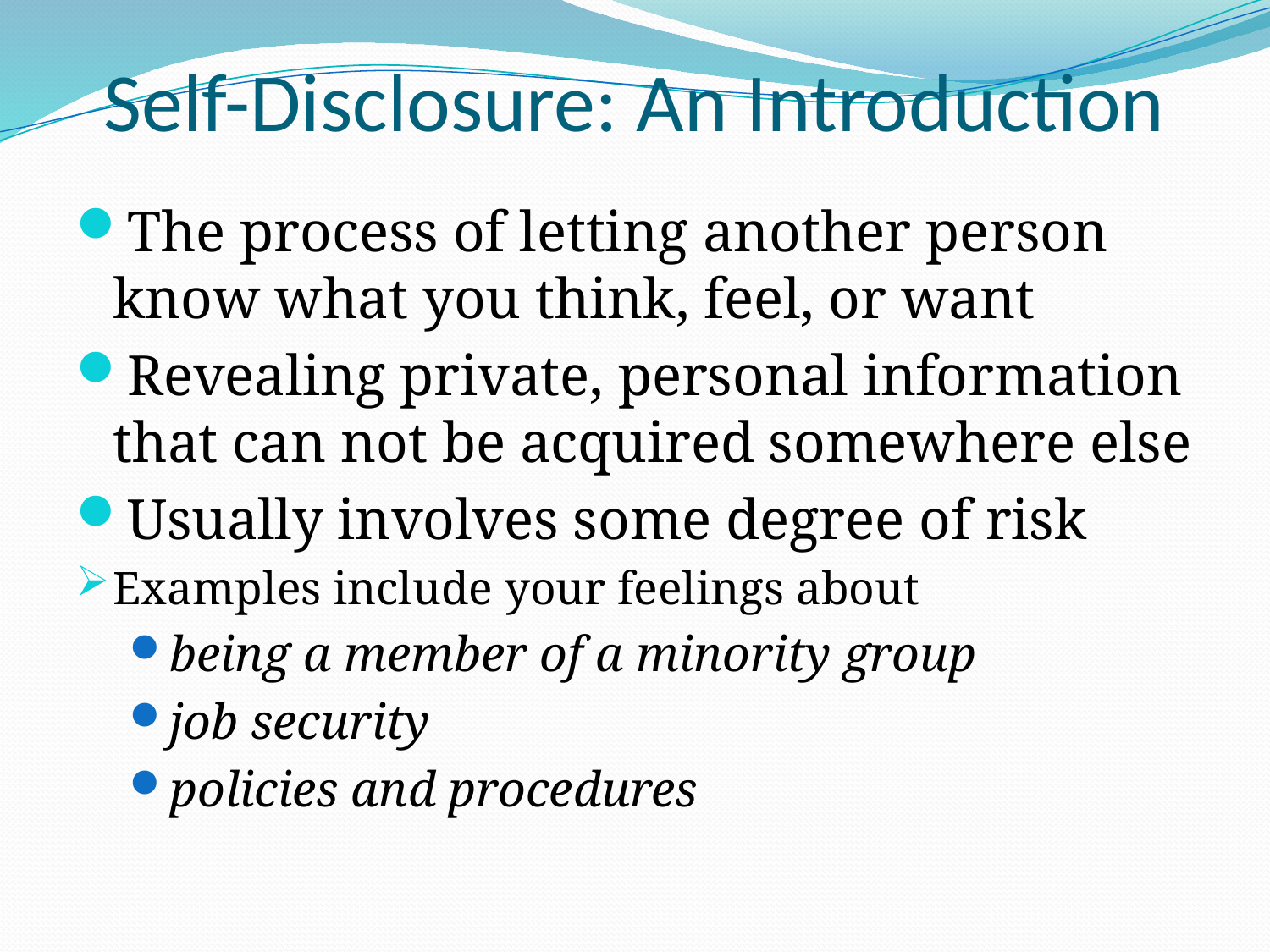

# Self-Disclosure: An Introduction
The process of letting another person know what you think, feel, or want
Revealing private, personal information that can not be acquired somewhere else
Usually involves some degree of risk
Examples include your feelings about
being a member of a minority group
job security
policies and procedures